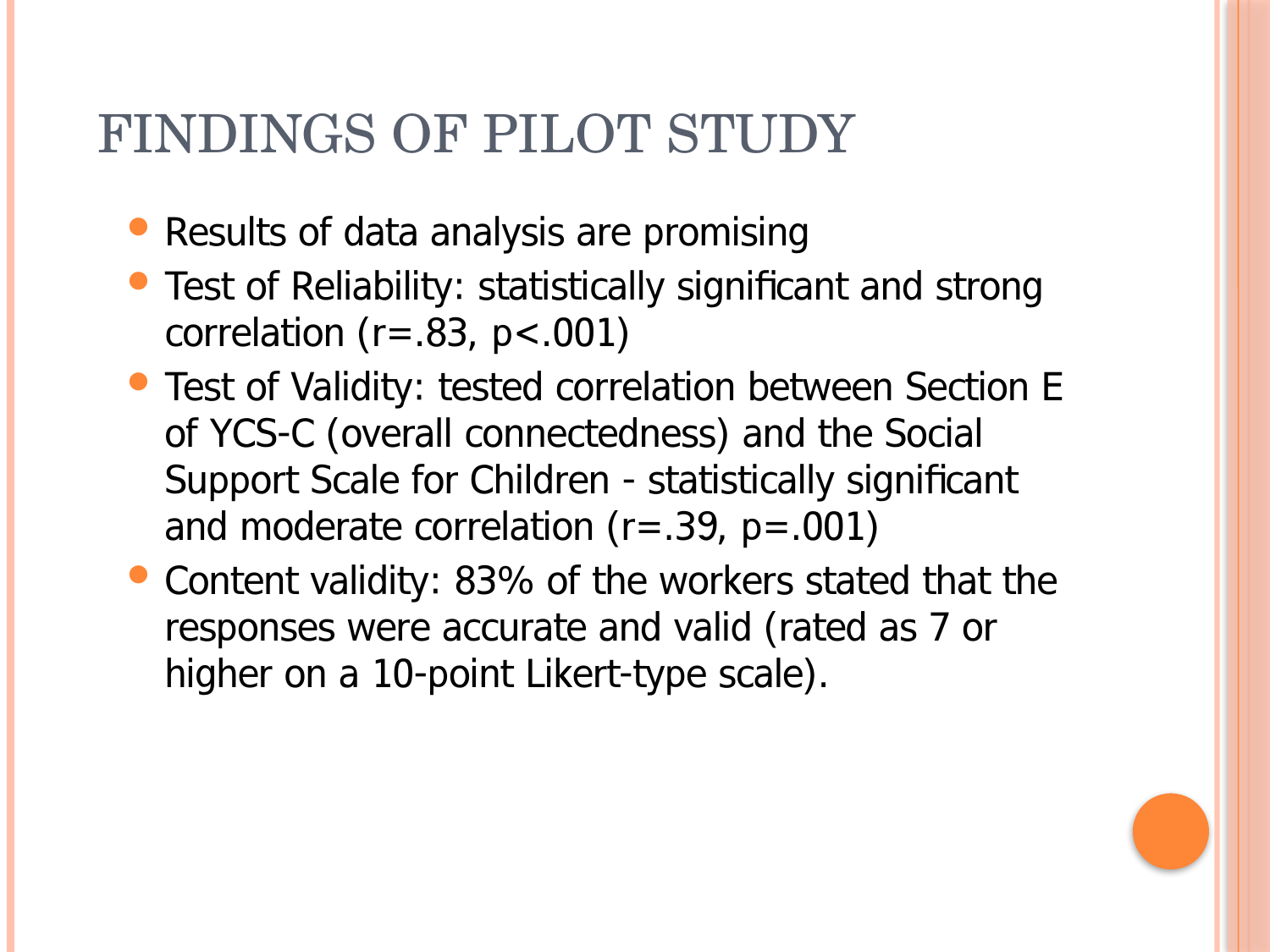

# Findings of Pilot Study
Results of data analysis are promising
Test of Reliability: statistically significant and strong correlation (r=.83, p<.001)
Test of Validity: tested correlation between Section E of YCS-C (overall connectedness) and the Social Support Scale for Children - statistically significant and moderate correlation (r=.39, p=.001)
Content validity: 83% of the workers stated that the responses were accurate and valid (rated as 7 or higher on a 10-point Likert-type scale).